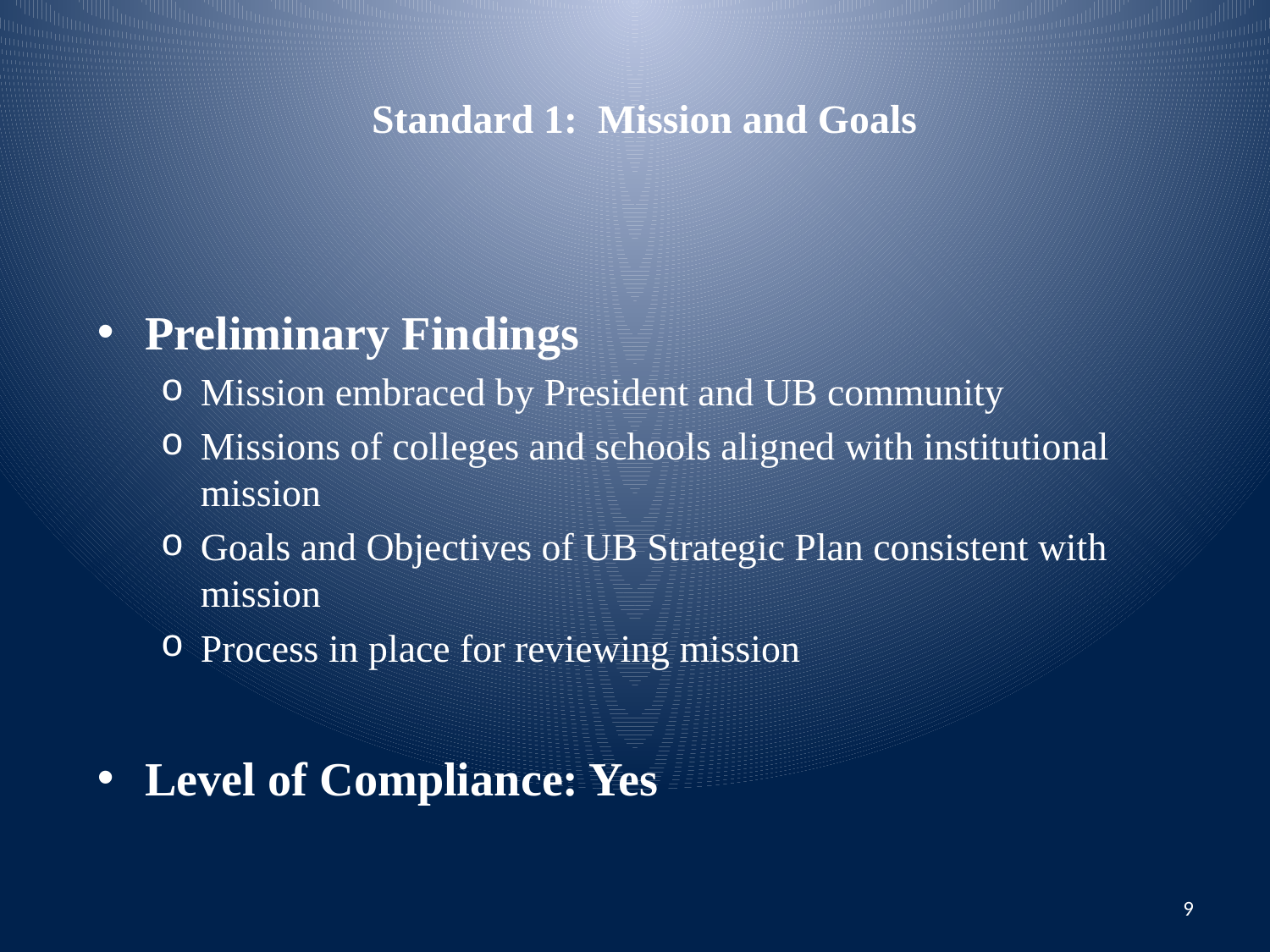

# Standard 1:  Mission and Goals
Preliminary Findings
Mission embraced by President and UB community
Missions of colleges and schools aligned with institutional mission
Goals and Objectives of UB Strategic Plan consistent with mission
Process in place for reviewing mission

Level of Compliance: Yes
9